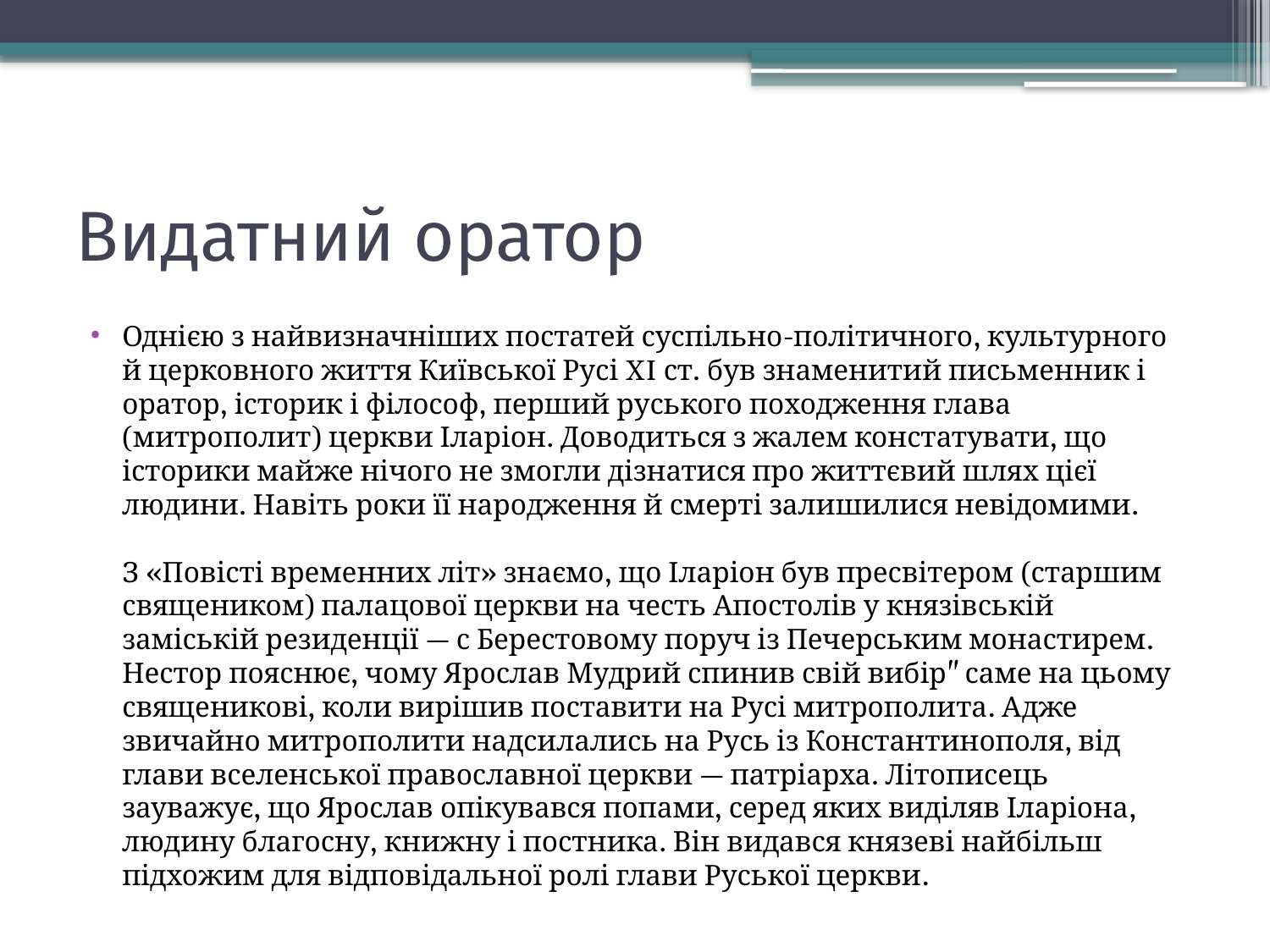

# Видатний оратор
Однією з найвизначніших постатей суспільно-політичного, культурного й церковного життя Київської Русі XI ст. був знаменитий письменник і оратор, історик і філософ, перший руського походження глава (митрополит) церкви Іларіон. Доводиться з жалем констатувати, що історики майже нічого не змогли дізнатися про життєвий шлях цієї людини. Навіть роки її народження й смерті залишилися невідомими.
З «Повісті временних літ» знаємо, що Іларіон був пресвітером (старшим священиком) палацової церкви на честь Апостолів у князівській заміській резиденції — с Берестовому поруч із Печерським монастирем. Нестор пояснює, чому Ярослав Мудрий спинив свій вибір" саме на цьому священикові, коли вирішив поставити на Русі митрополита. Адже звичайно митрополити надсилались на Русь із Константинополя, від глави вселенської православної церкви — патріарха. Літописець зауважує, що Ярослав опікувався попами, серед яких виділяв Іларіона, людину благосну, книжну і постника. Він видався князеві найбільш підхожим для відповідальної ролі глави Руської церкви.